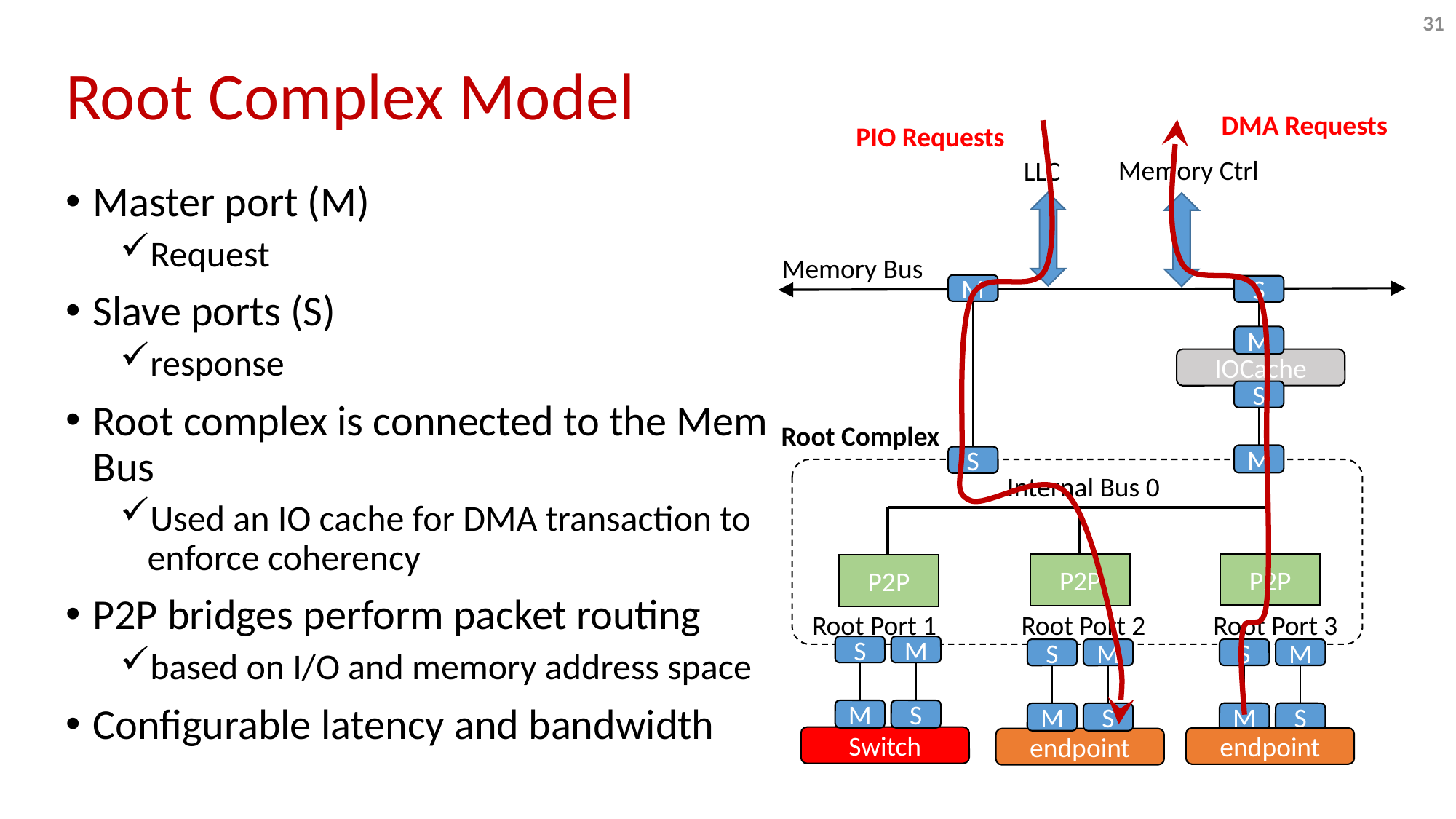

31
# Root Complex Model
DMA Requests
PIO Requests

Memory Ctrl
LLC
Master port (M)
Request
Slave ports (S)
response
Root complex is connected to the Mem Bus
Used an IO cache for DMA transaction to enforce coherency
P2P bridges perform packet routing
based on I/O and memory address space
Configurable latency and bandwidth

Memory Bus
M
S
M
IOCache
S
Root Complex
M
S

Internal Bus 0
P2P
P2P
P2P
Root Port 1
Root Port 2
Root Port 3
S
M
S
M
S
M
M
S
M
S
M
S
Switch
endpoint
endpoint